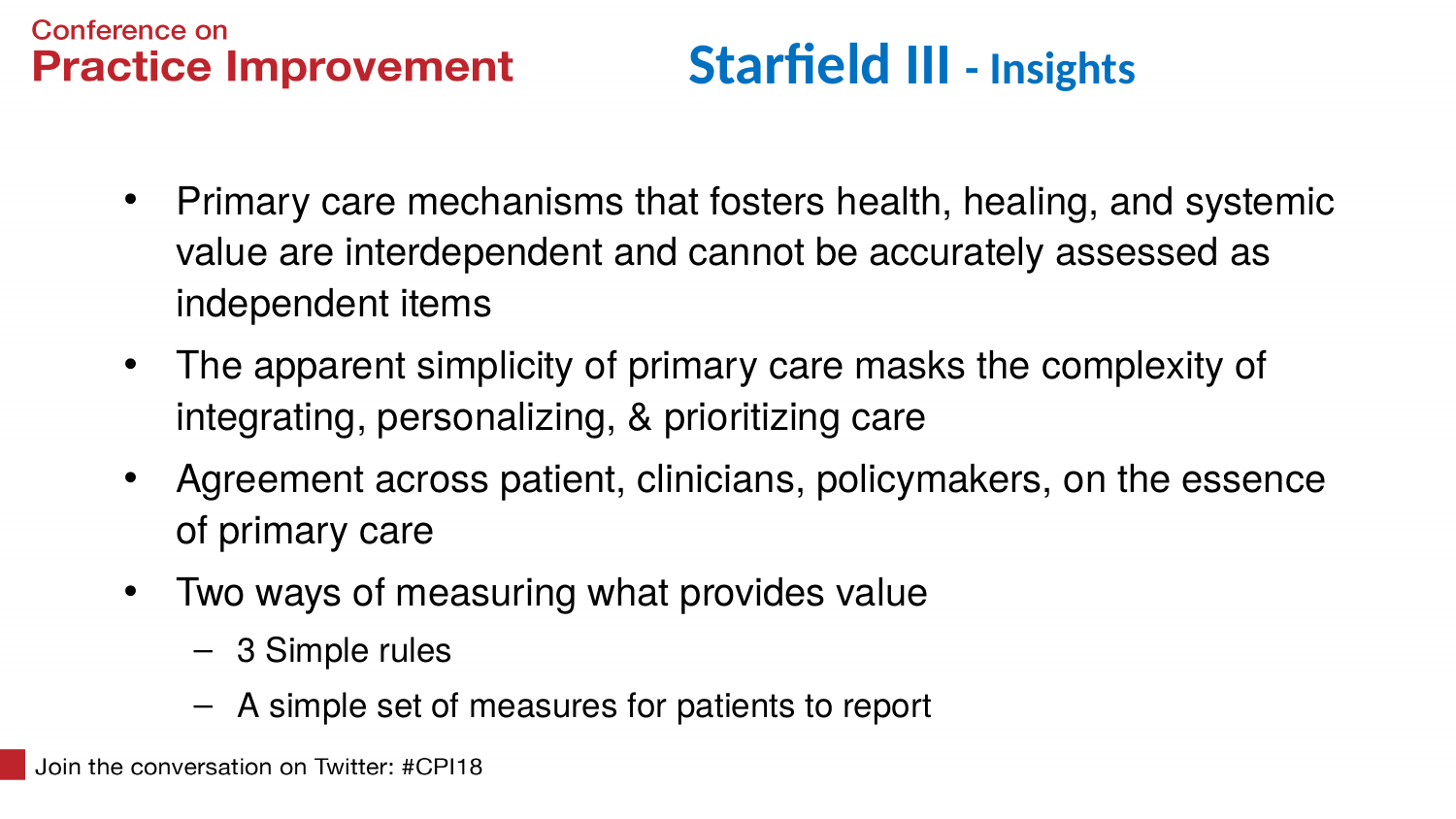

# Starfield III - Insights
Primary care mechanisms that fosters health, healing, and systemic value are interdependent and cannot be accurately assessed as independent items
The apparent simplicity of primary care masks the complexity of integrating, personalizing, & prioritizing care
Agreement across patient, clinicians, policymakers, on the essence of primary care
Two ways of measuring what provides value
3 Simple rules
A simple set of measures for patients to report